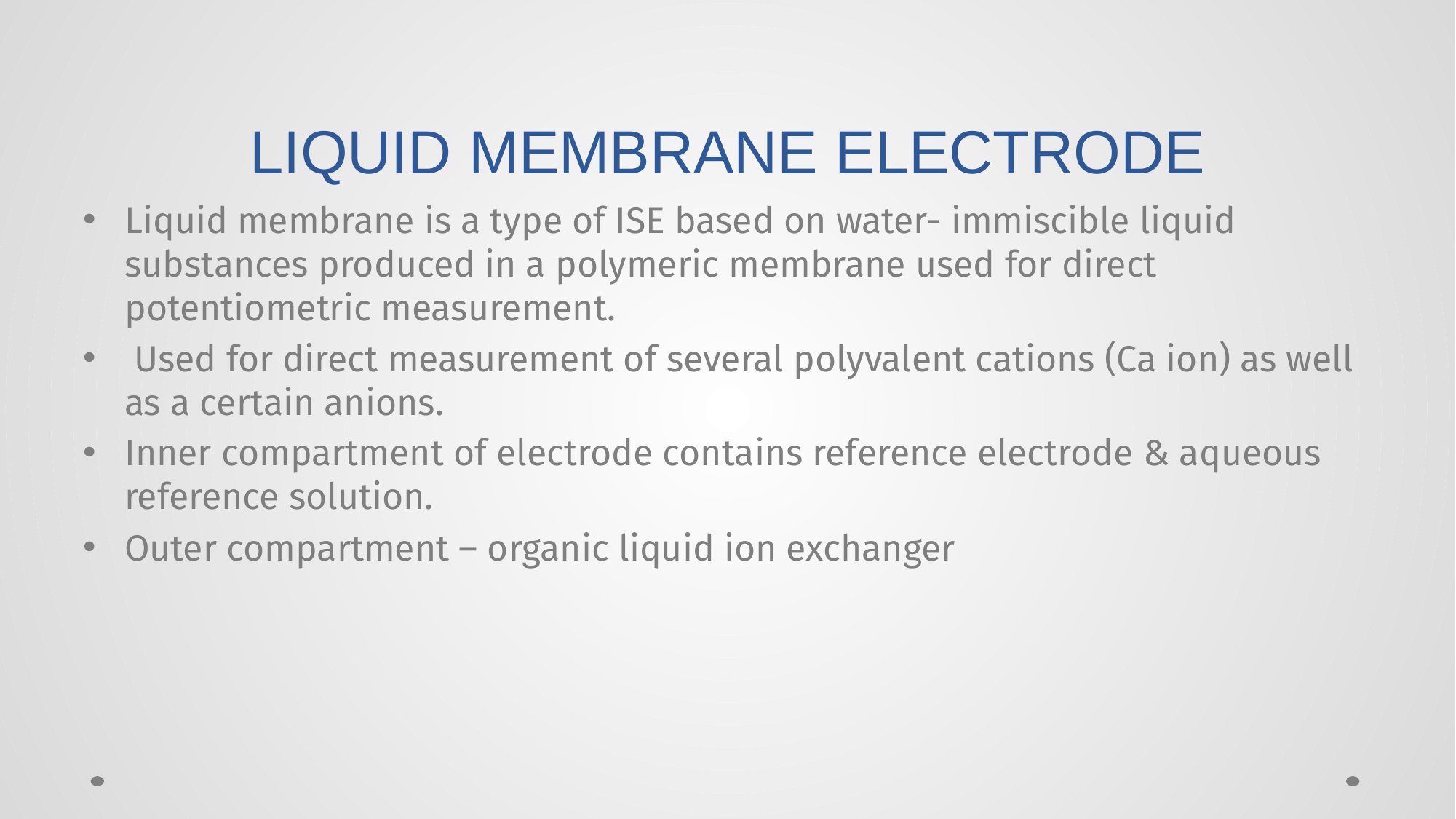

# LIQUID MEMBRANE ELECTRODE
Liquid membrane is a type of ISE based on water- immiscible liquid substances produced in a polymeric membrane used for direct potentiometric measurement.
 Used for direct measurement of several polyvalent cations (Ca ion) as well as a certain anions.
Inner compartment of electrode contains reference electrode & aqueous reference solution.
Outer compartment – organic liquid ion exchanger